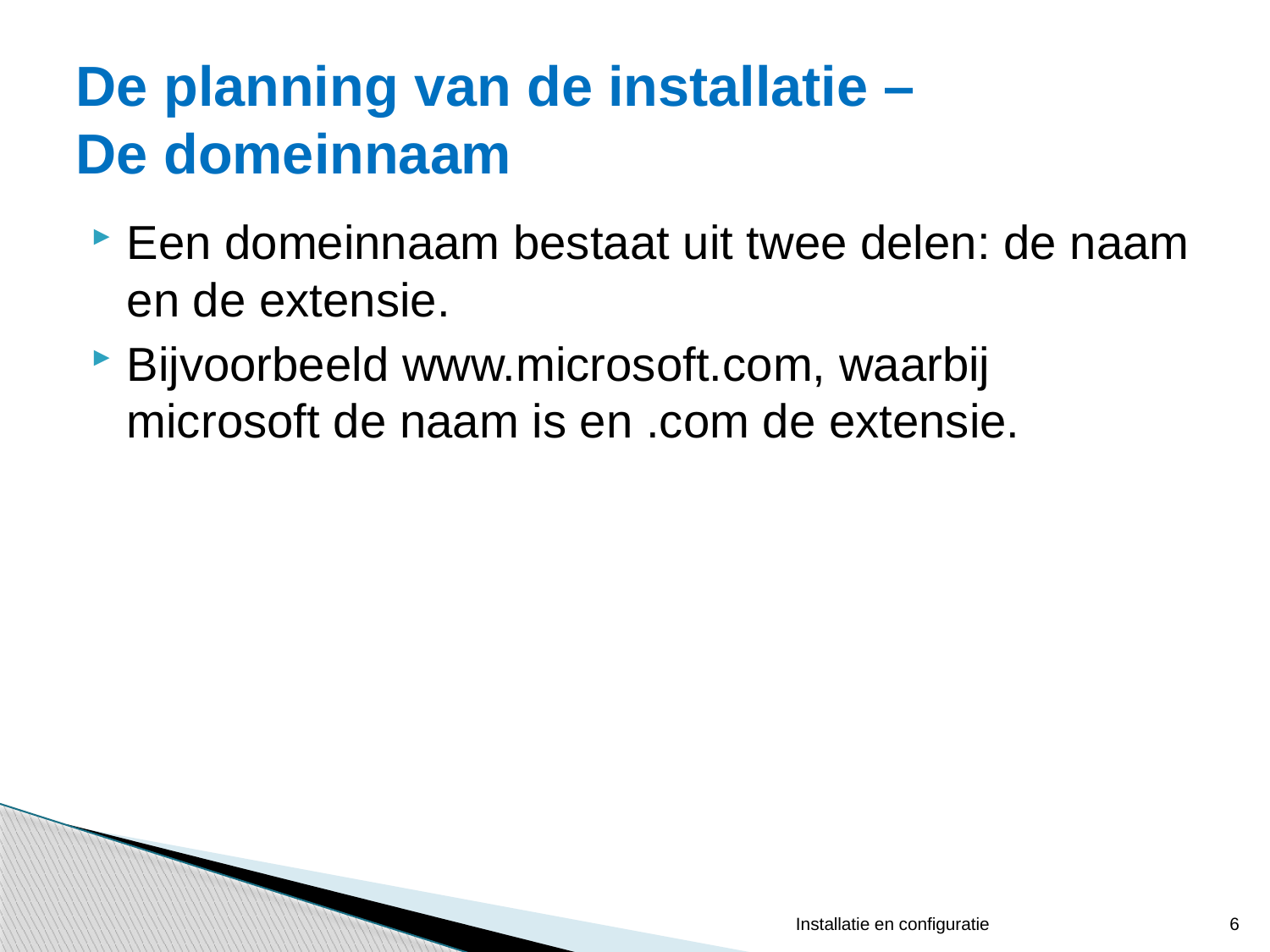

# De planning van de installatie – De domeinnaam
Een domeinnaam bestaat uit twee delen: de naam en de extensie.
Bijvoorbeeld www.microsoft.com, waarbij microsoft de naam is en .com de extensie.

Installatie en configuratie
6